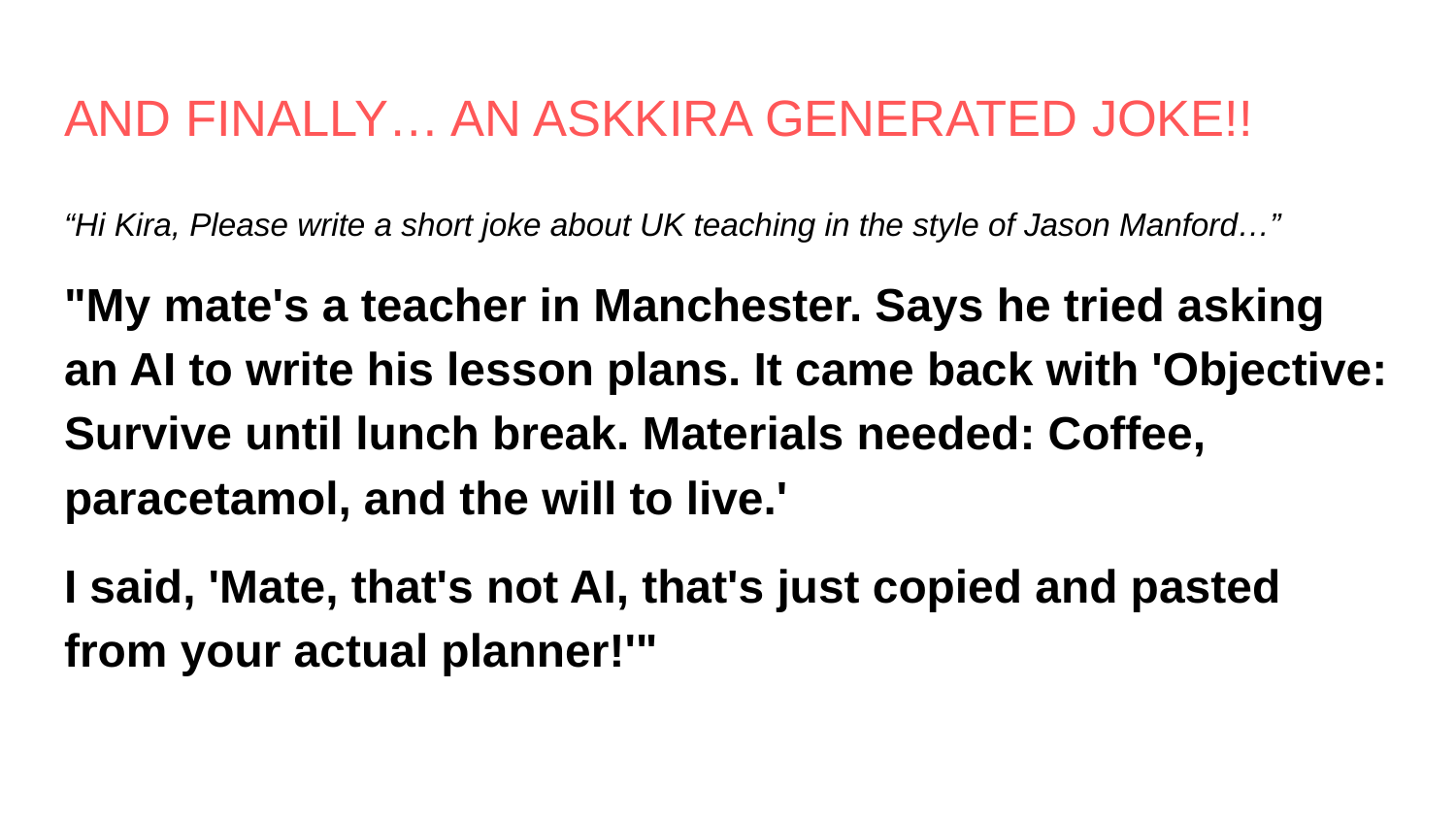

# AND FINALLY… AN ASKKIRA GENERATED JOKE!!

“Hi Kira, Please write a short joke about UK teaching in the style of Jason Manford…”
"My mate's a teacher in Manchester. Says he tried asking an AI to write his lesson plans. It came back with 'Objective: Survive until lunch break. Materials needed: Coffee, paracetamol, and the will to live.'
I said, 'Mate, that's not AI, that's just copied and pasted from your actual planner!'"